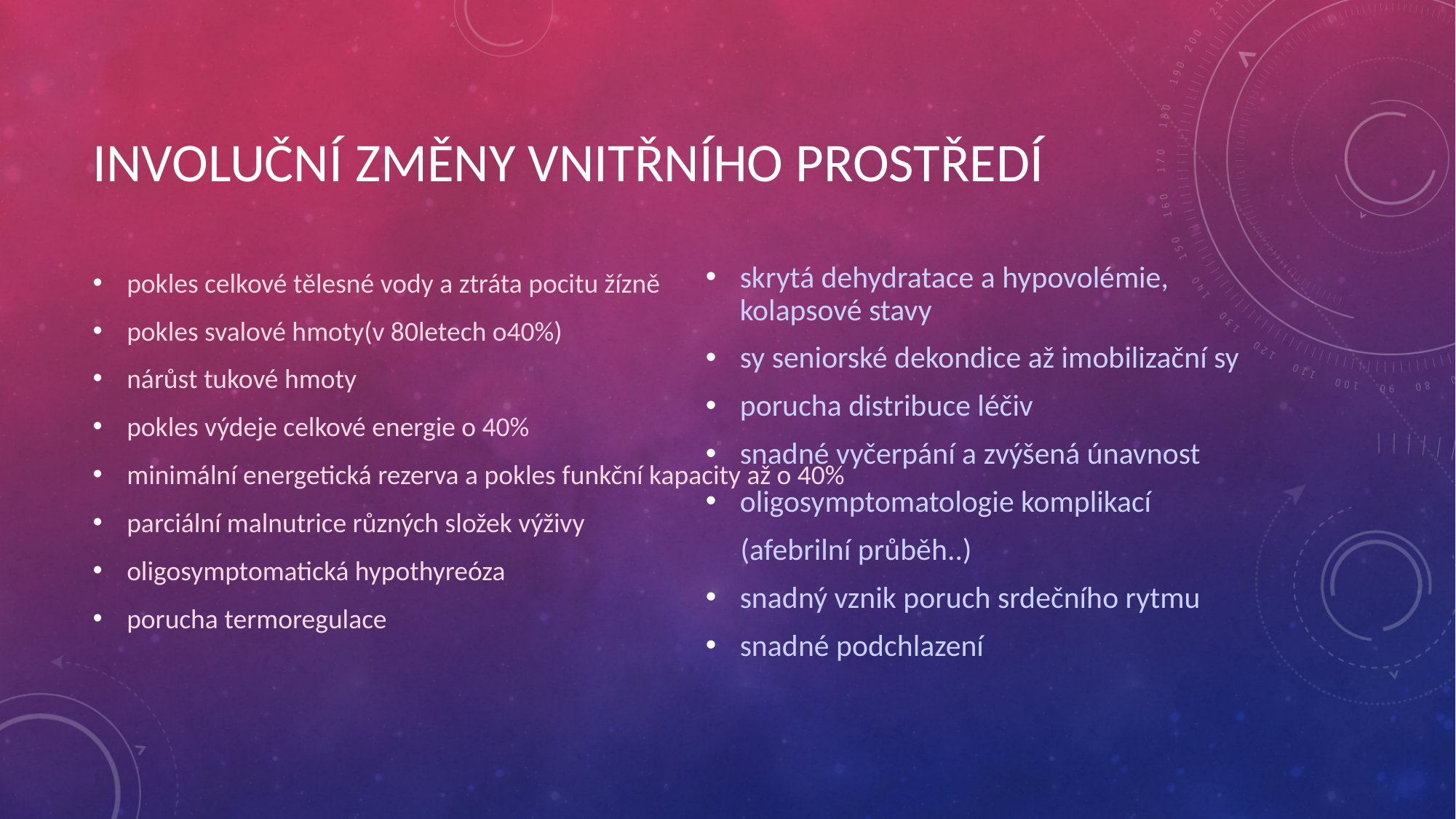

# INVOLUČNÍ ZMĚNY VNITŘNÍHO PROSTŘEDÍ
pokles celkové tělesné vody a ztráta pocitu žízně
pokles svalové hmoty(v 80letech o40%)
nárůst tukové hmoty
pokles výdeje celkové energie o 40%
minimální energetická rezerva a pokles funkční kapacity až o 40%
parciální malnutrice různých složek výživy
oligosymptomatická hypothyreóza
porucha termoregulace

skrytá dehydratace a hypovolémie, kolapsové stavy
sy seniorské dekondice až imobilizační sy
porucha distribuce léčiv
snadné vyčerpání a zvýšená únavnost
oligosymptomatologie komplikací
     (afebrilní průběh..)
snadný vznik poruch srdečního rytmu
snadné podchlazení